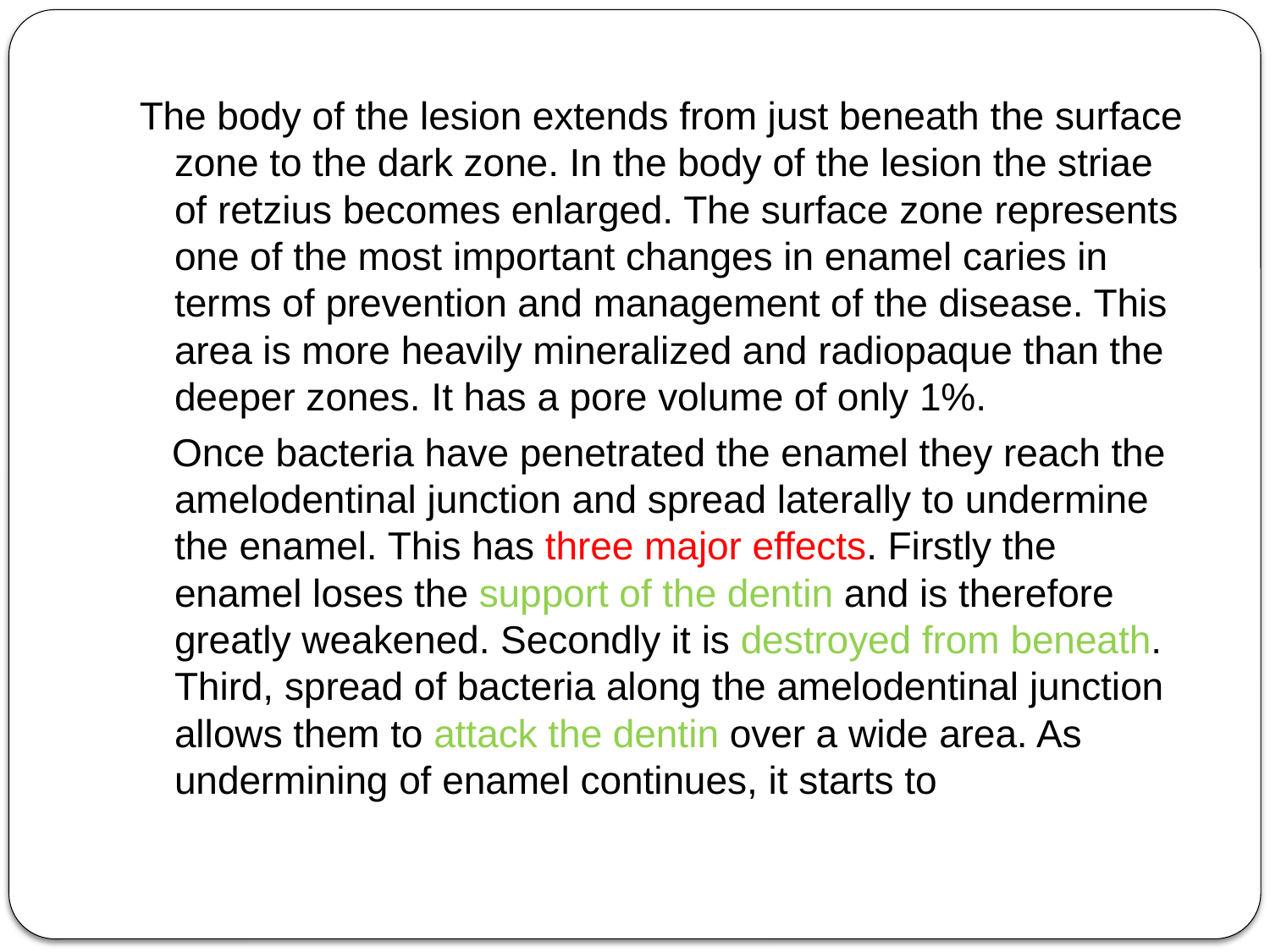

#
The body of the lesion extends from just beneath the surface zone to the dark zone. In the body of the lesion the striae of retzius becomes enlarged. The surface zone represents one of the most important changes in enamel caries in terms of prevention and management of the disease. This area is more heavily mineralized and radiopaque than the deeper zones. It has a pore volume of only 1%.
   Once bacteria have penetrated the enamel they reach the amelodentinal junction and spread laterally to undermine the enamel. This has three major effects. Firstly the enamel loses the support of the dentin and is therefore greatly weakened. Secondly it is destroyed from beneath. Third, spread of bacteria along the amelodentinal junction allows them to attack the dentin over a wide area. As undermining of enamel continues, it starts to